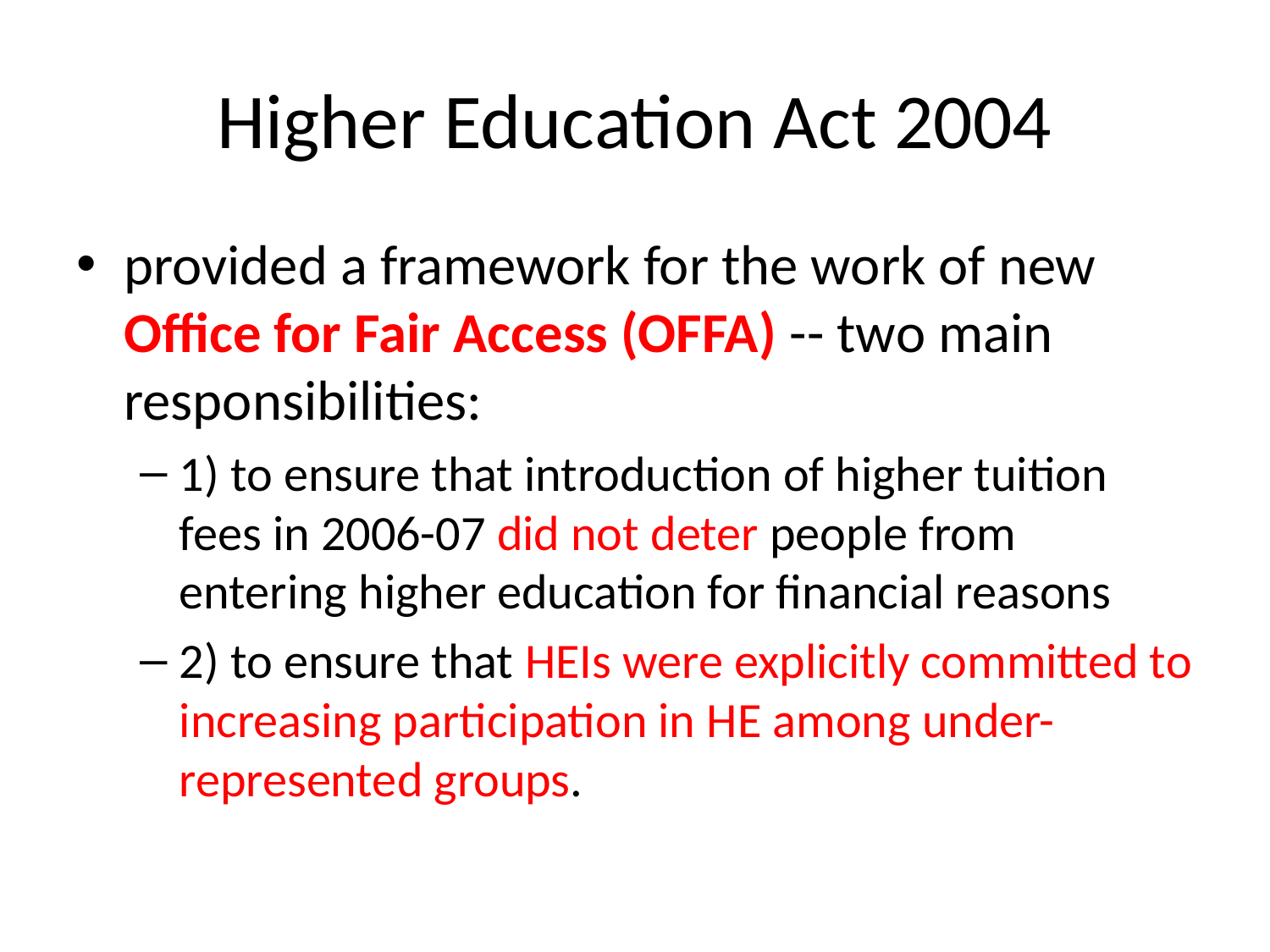

# Higher Education Act 2004
provided a framework for the work of new Office for Fair Access (OFFA) -- two main responsibilities:
1) to ensure that introduction of higher tuition fees in 2006-07 did not deter people from entering higher education for financial reasons
2) to ensure that HEIs were explicitly committed to increasing participation in HE among under-represented groups.